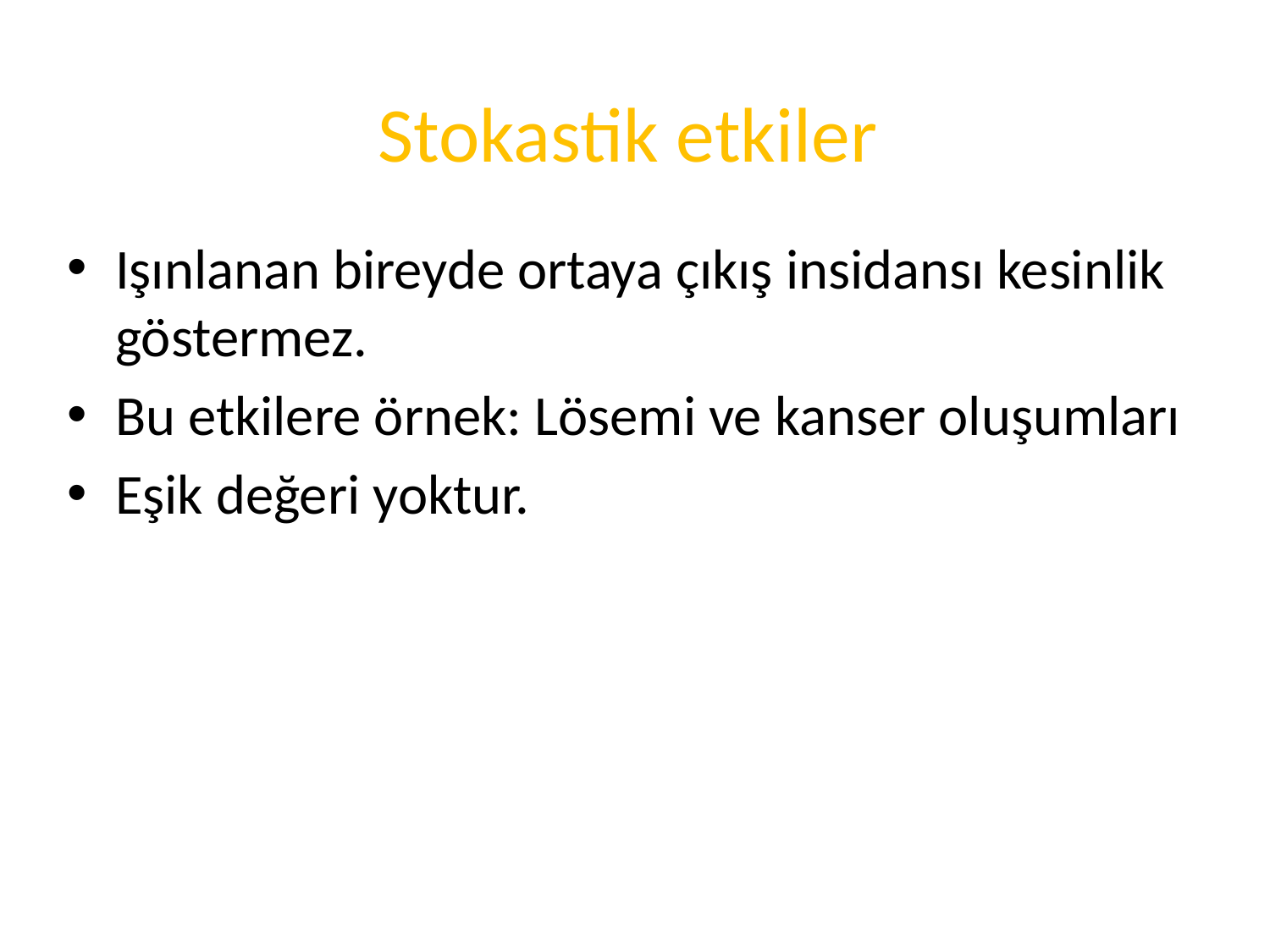

# Stokastik etkiler
Işınlanan bireyde ortaya çıkış insidansı kesinlik göstermez.
Bu etkilere örnek: Lösemi ve kanser oluşumları
Eşik değeri yoktur.